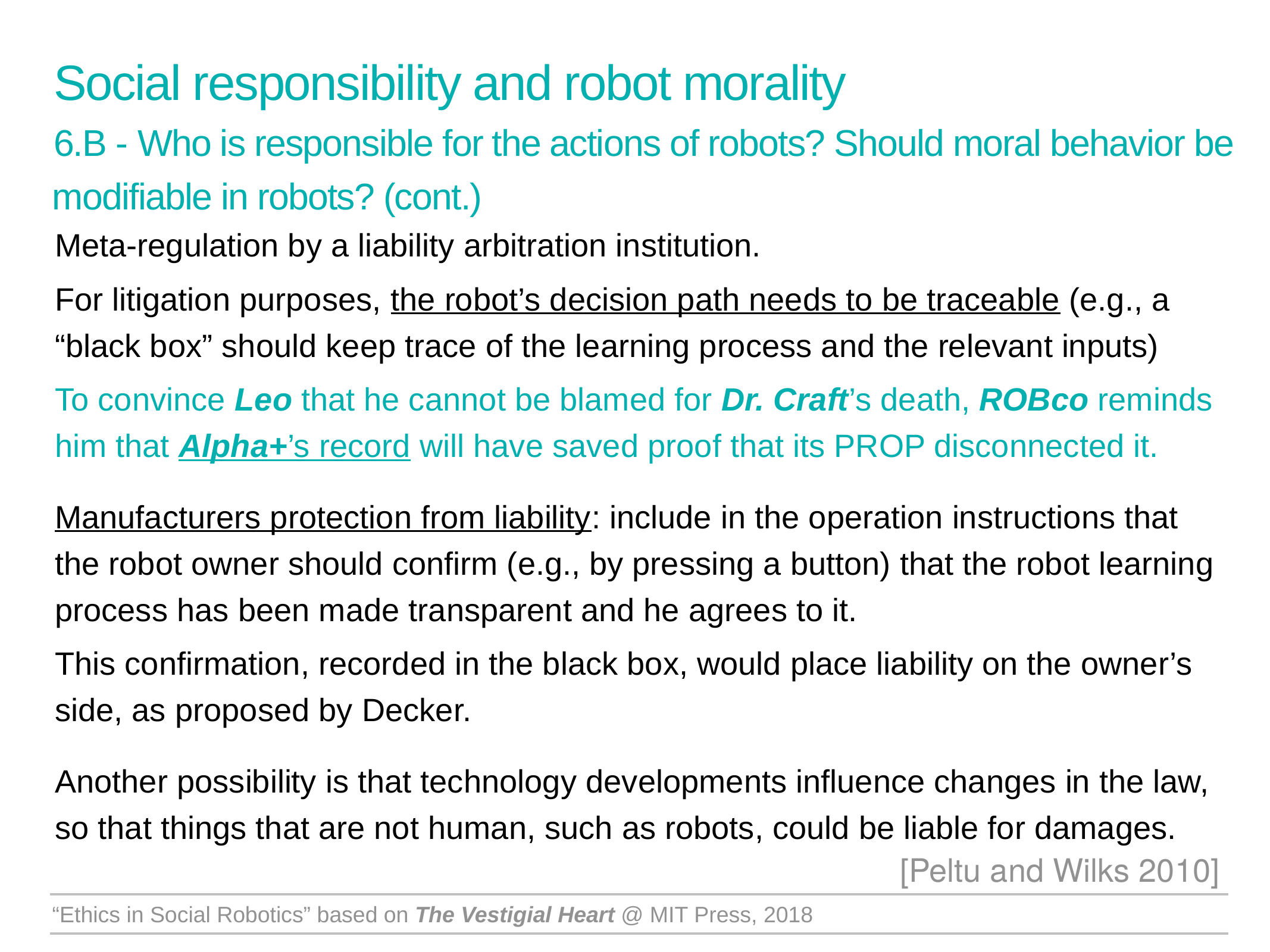

Social responsibility and robot morality
6.B - Who is responsible for the actions of robots? Should moral behavior be modifiable in robots? (cont.)
Meta-regulation by a liability arbitration institution.
For litigation purposes, the robot’s decision path needs to be traceable (e.g., a “black box” should keep trace of the learning process and the relevant inputs)
To convince Leo that he cannot be blamed for Dr. Craft’s death, ROBco reminds him that Alpha+’s record will have saved proof that its PROP disconnected it.
Manufacturers protection from liability: include in the operation instructions that the robot owner should confirm (e.g., by pressing a button) that the robot learning process has been made transparent and he agrees to it.
This confirmation, recorded in the black box, would place liability on the owner’s side, as proposed by Decker.
Another possibility is that technology developments influence changes in the law, so that things that are not human, such as robots, could be liable for damages.
[Peltu and Wilks 2010]